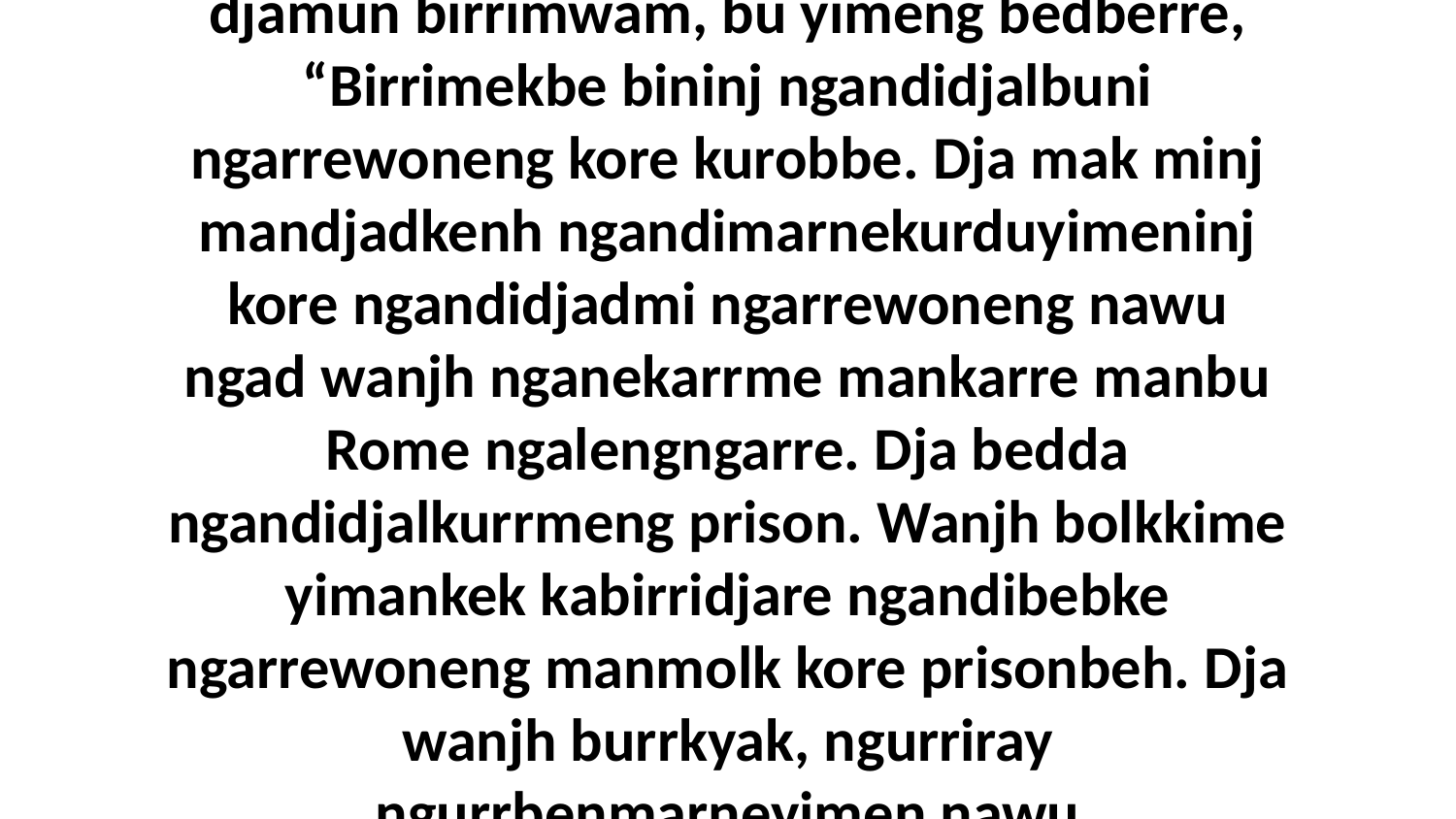

37 Wanjh Paul bendjarrkmarneyimeng bininj nawu wohrnani prison dja mak nawu djamun birrimwam, bu yimeng bedberre, “Birrimekbe bininj ngandidjalbuni ngarrewoneng kore kurobbe. Dja mak minj mandjadkenh ngandimarnekurduyimeninj kore ngandidjadmi ngarrewoneng nawu ngad wanjh nganekarrme mankarre manbu Rome ngalengngarre. Dja bedda ngandidjalkurrmeng prison. Wanjh bolkkime yimankek kabirridjare ngandibebke ngarrewoneng manmolk kore prisonbeh. Dja wanjh burrkyak, ngurriray ngurrbenmarneyimen nawu kabindihdjadmekenh bininj bedman birrimray ngandibebke ngarrewoneng.”